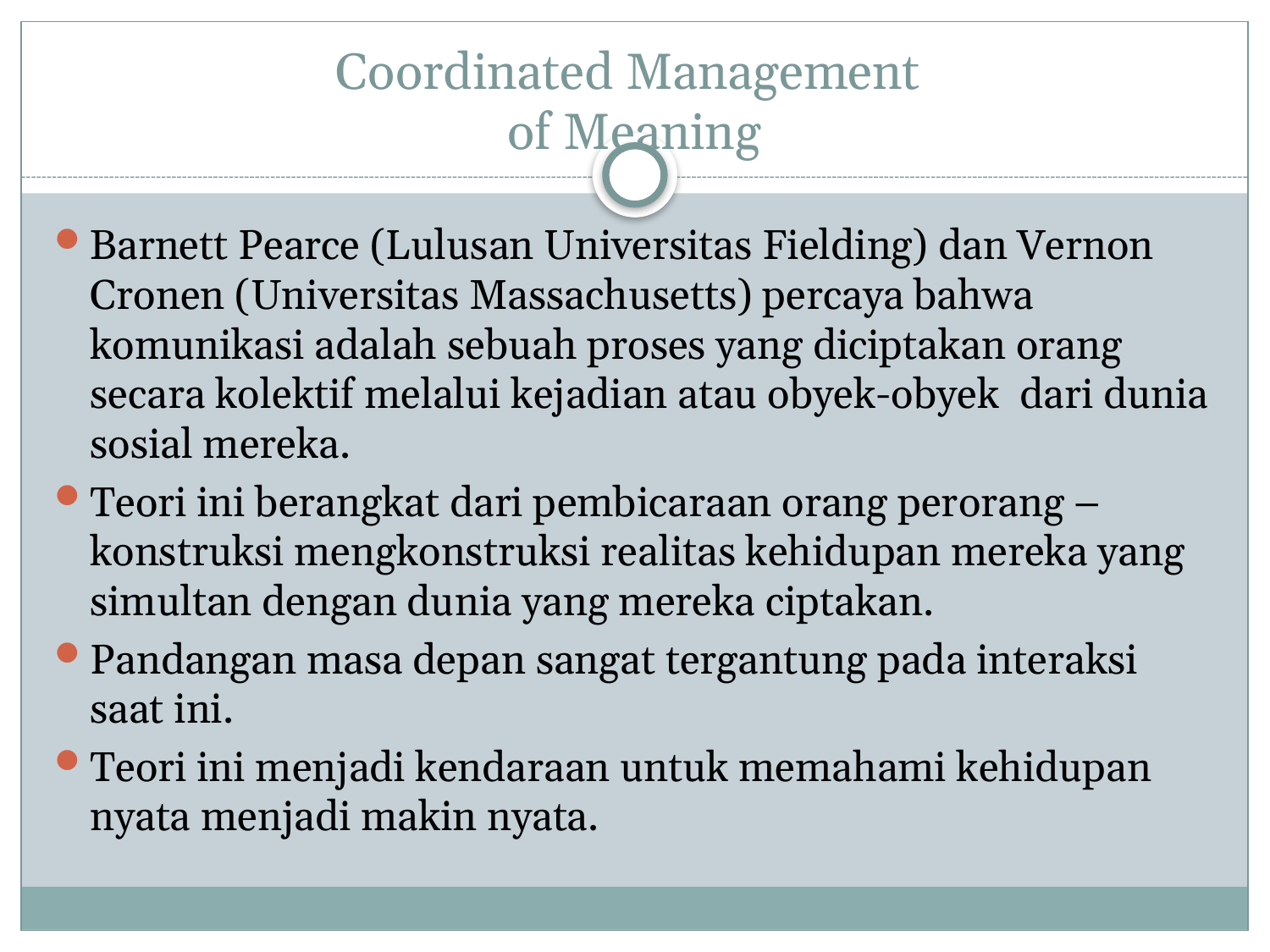

# Coordinated Management of Meaning
Barnett Pearce (Lulusan Universitas Fielding) dan Vernon Cronen (Universitas Massachusetts) percaya bahwa komunikasi adalah sebuah proses yang diciptakan orang secara kolektif melalui kejadian atau obyek-obyek  dari dunia sosial mereka.
Teori ini berangkat dari pembicaraan orang perorang – konstruksi mengkonstruksi realitas kehidupan mereka yang simultan dengan dunia yang mereka ciptakan.
Pandangan masa depan sangat tergantung pada interaksi saat ini.
Teori ini menjadi kendaraan untuk memahami kehidupan nyata menjadi makin nyata.